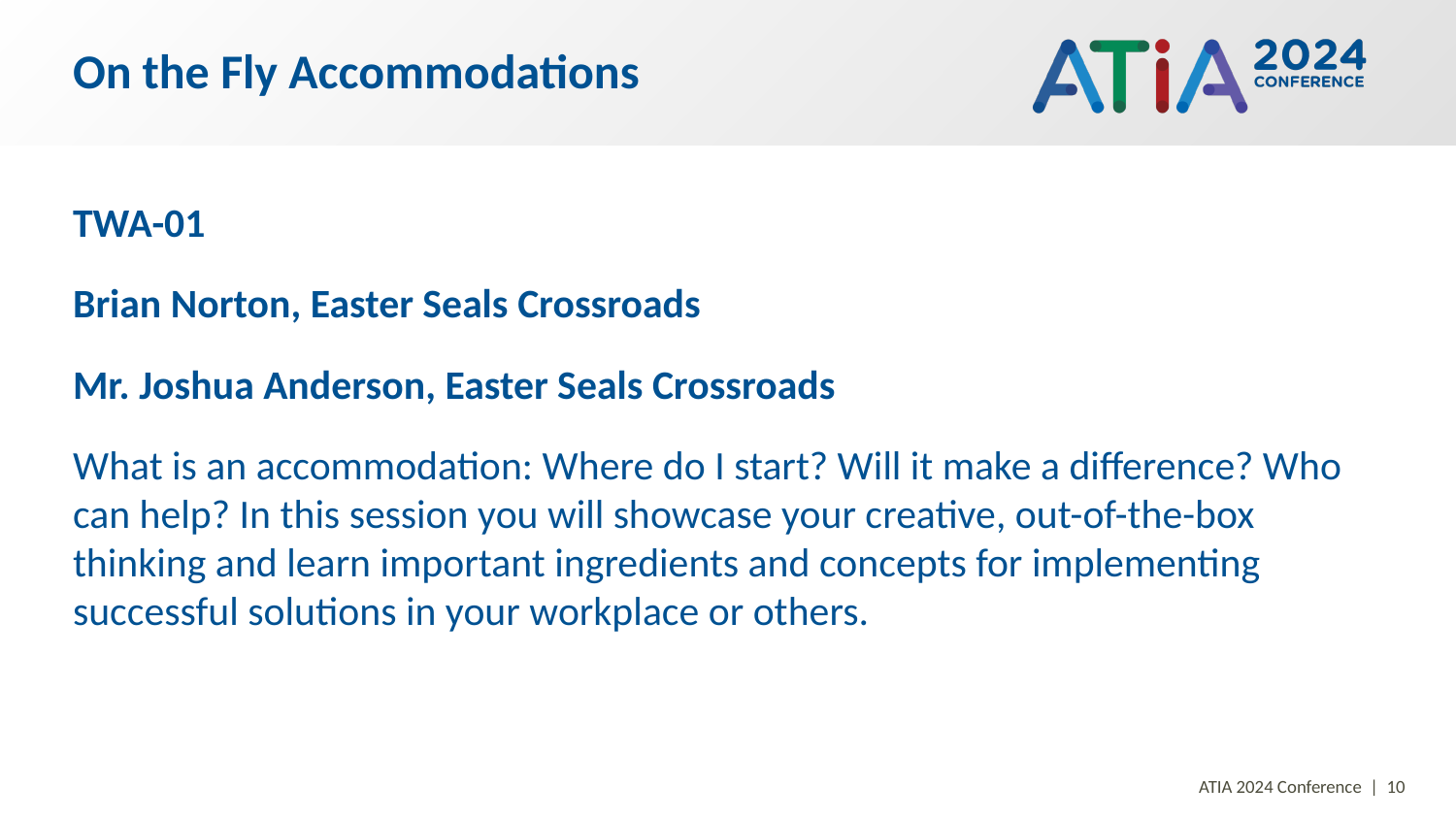

# On the Fly Accommodations
TWA-01
Brian Norton, Easter Seals Crossroads
Mr. Joshua Anderson, Easter Seals Crossroads
What is an accommodation: Where do I start? Will it make a difference? Who can help? In this session you will showcase your creative, out-of-the-box thinking and learn important ingredients and concepts for implementing successful solutions in your workplace or others.